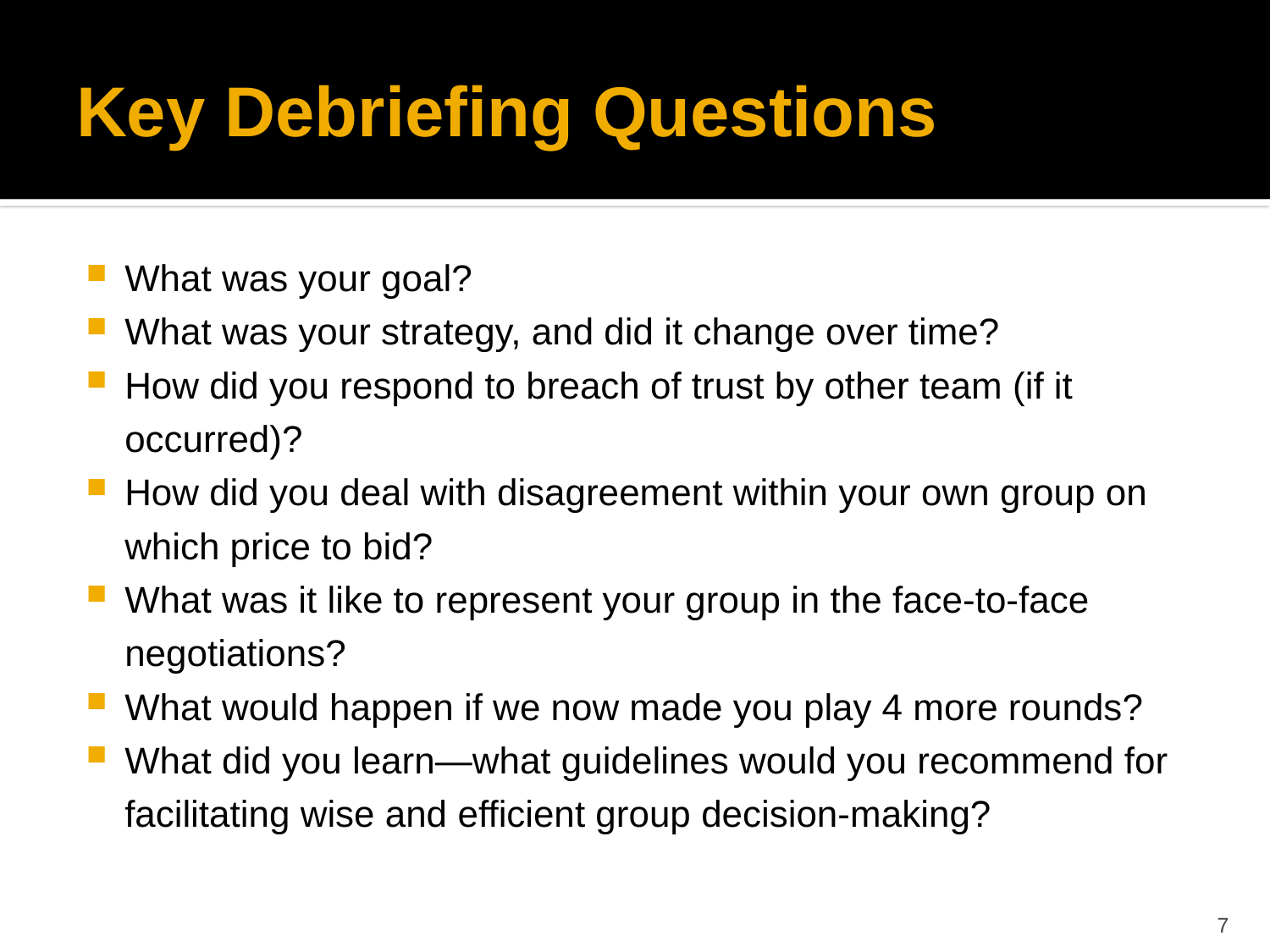

# Key Debriefing Questions
What was your goal?
What was your strategy, and did it change over time?
How did you respond to breach of trust by other team (if it occurred)?
How did you deal with disagreement within your own group on which price to bid?
What was it like to represent your group in the face-to-face negotiations?
What would happen if we now made you play 4 more rounds?
What did you learn—what guidelines would you recommend for facilitating wise and efficient group decision-making?

7